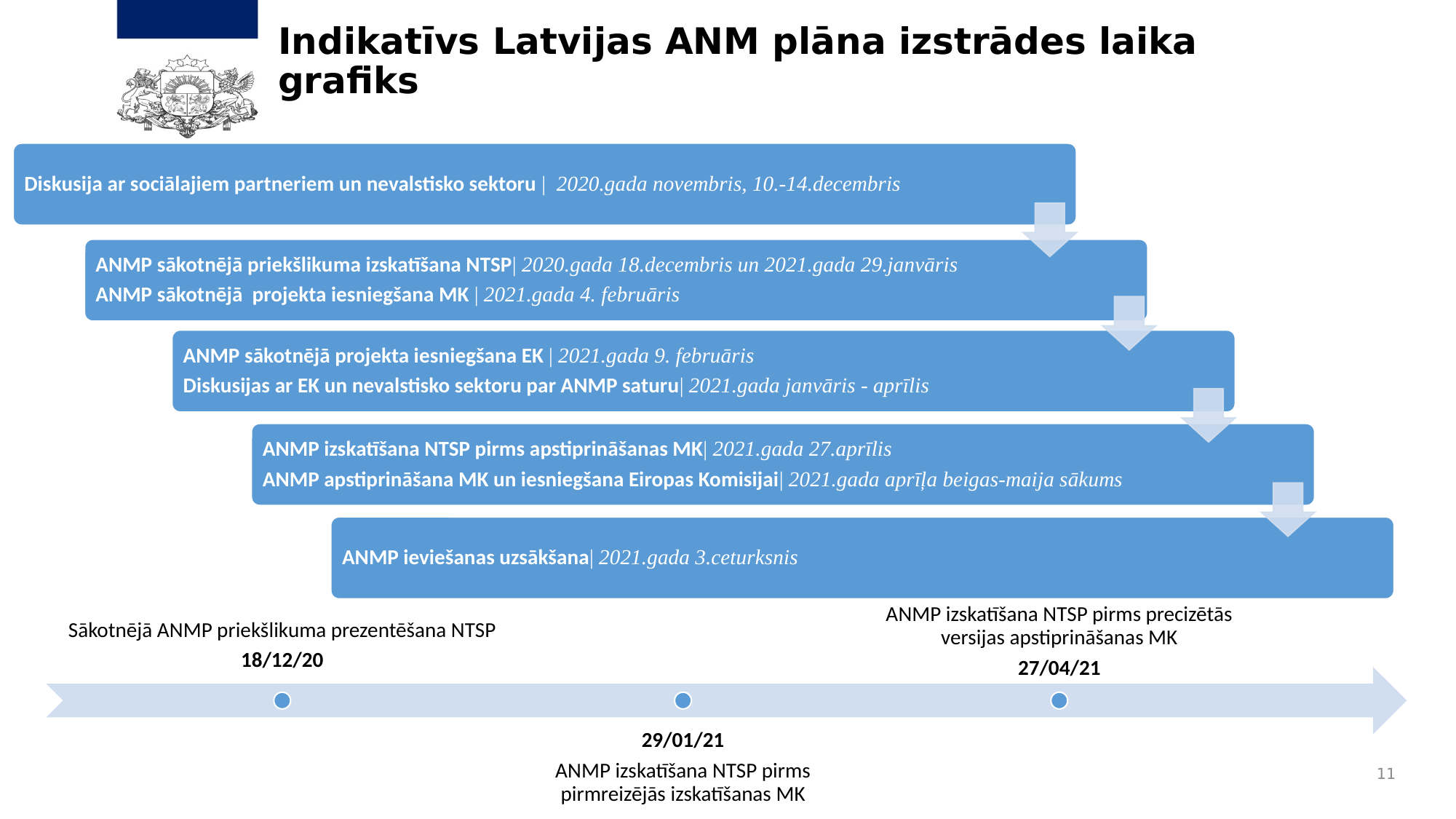

# Indikatīvs Latvijas ANM plāna izstrādes laika grafiks
Diskusija ar sociālajiem partneriem un nevalstisko sektoru |  2020.gada novembris, 10.-14.decembris
ANMP sākotnējā priekšlikuma izskatīšana NTSP| 2020.gada 18.decembris un 2021.gada 29.janvāris
ANMP sākotnējā  projekta iesniegšana MK | 2021.gada 4. februāris
ANMP sākotnējā projekta iesniegšana EK | 2021.gada 9. februāris
Diskusijas ar EK un nevalstisko sektoru par ANMP saturu| 2021.gada janvāris - aprīlis
ANMP izskatīšana NTSP pirms apstiprināšanas MK| 2021.gada 27.aprīlis
ANMP apstiprināšana MK un iesniegšana Eiropas Komisijai| 2021.gada aprīļa beigas-maija sākums
ANMP ieviešanas uzsākšana| 2021.gada 3.ceturksnis

Sākotnējā ANMP priekšlikuma prezentēšana NTSP
18/12/20
29/01/21
ANMP izskatīšana NTSP pirms pirmreizējās izskatīšanas MK
ANMP izskatīšana NTSP pirms precizētās versijas apstiprināšanas MK
27/04/21
11